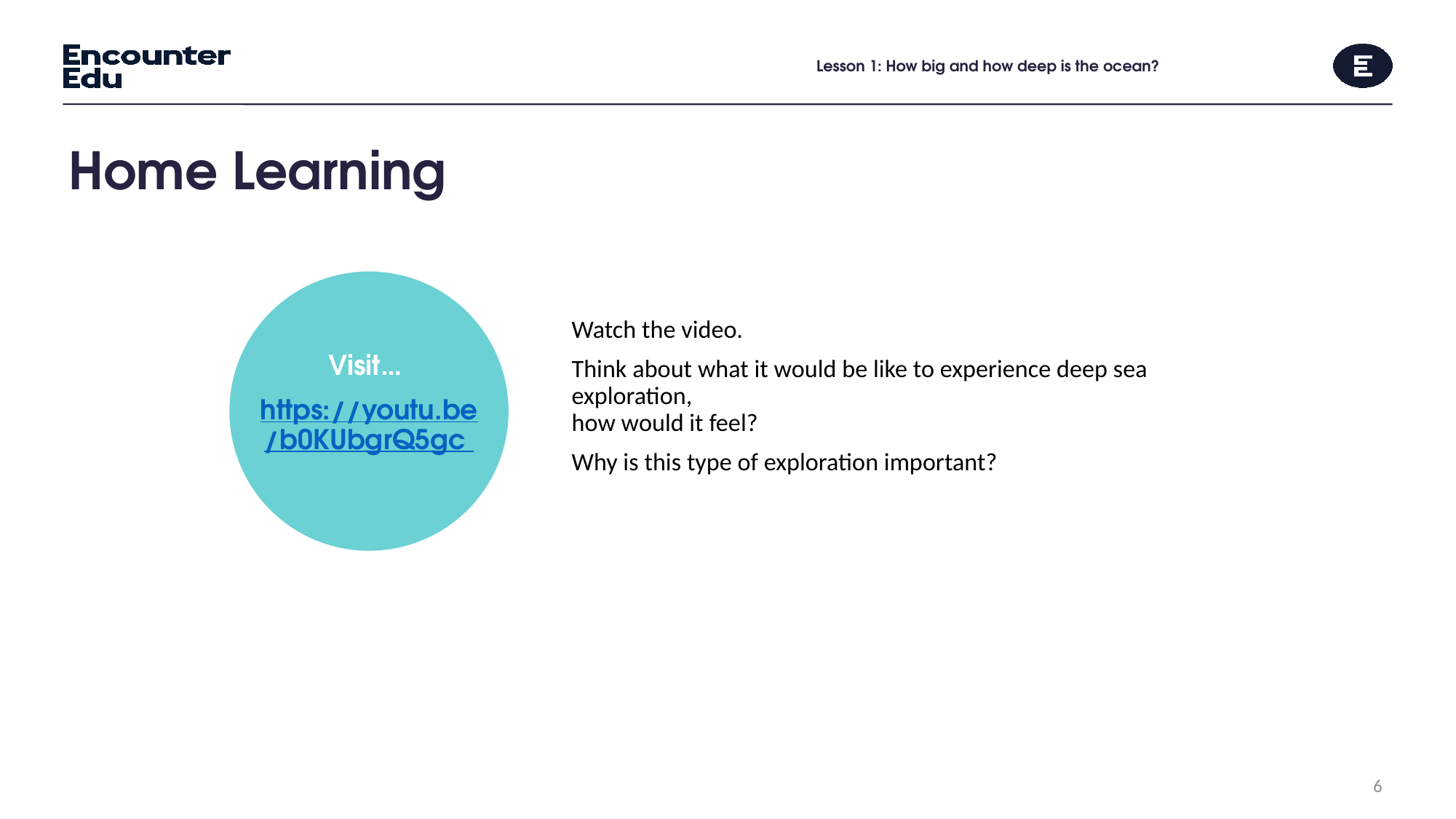

# Lesson 1: How big and how deep is the ocean?
Home Learning

Watch the video.
Think about what it would be like to experience deep sea exploration,
how would it feel?
Why is this type of exploration important?
Visit…
https://youtu.be/b0KUbgrQ5gc
6